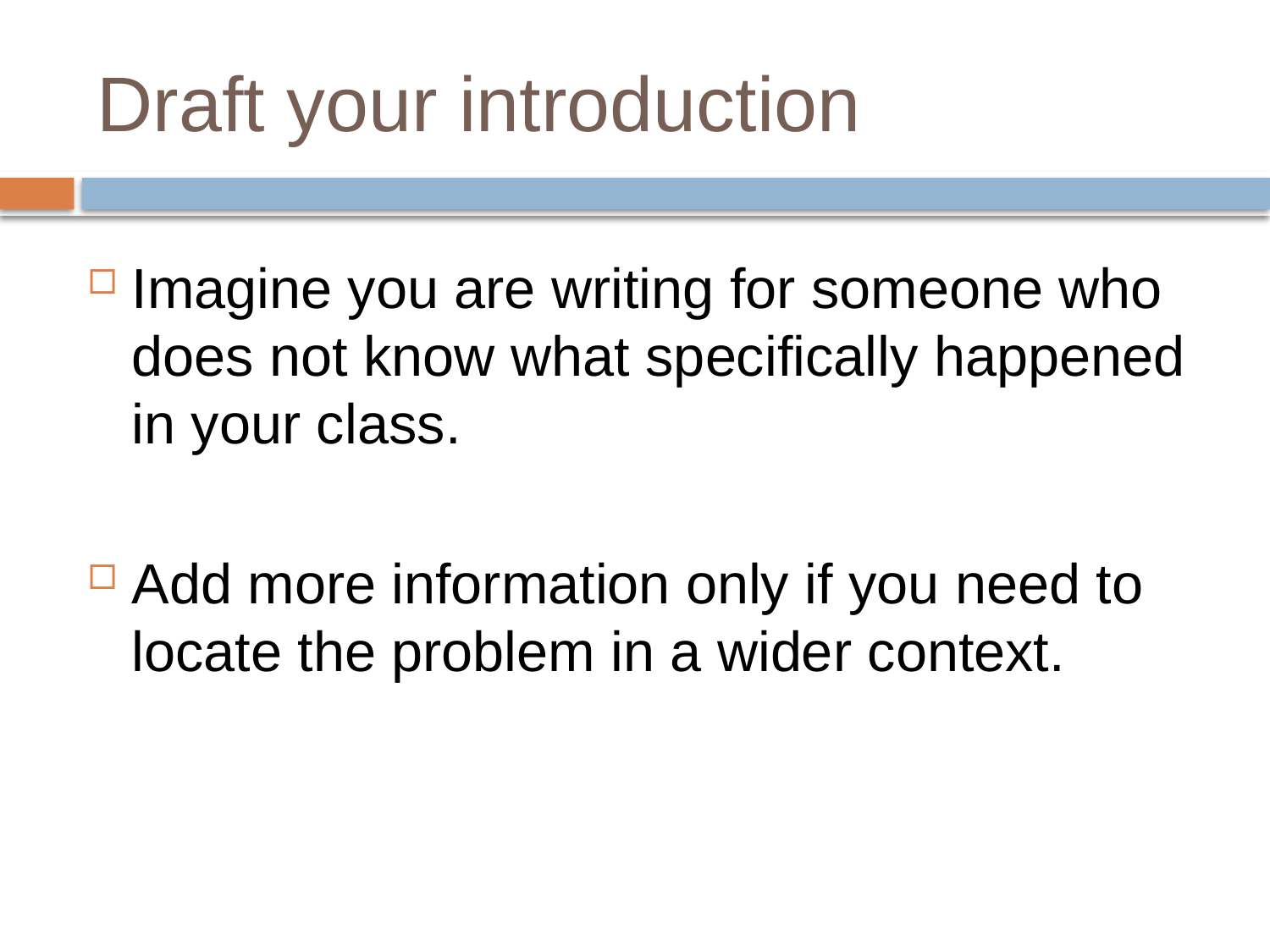

# Draft your introduction
Imagine you are writing for someone who does not know what specifically happened in your class.

Add more information only if you need to locate the problem in a wider context.